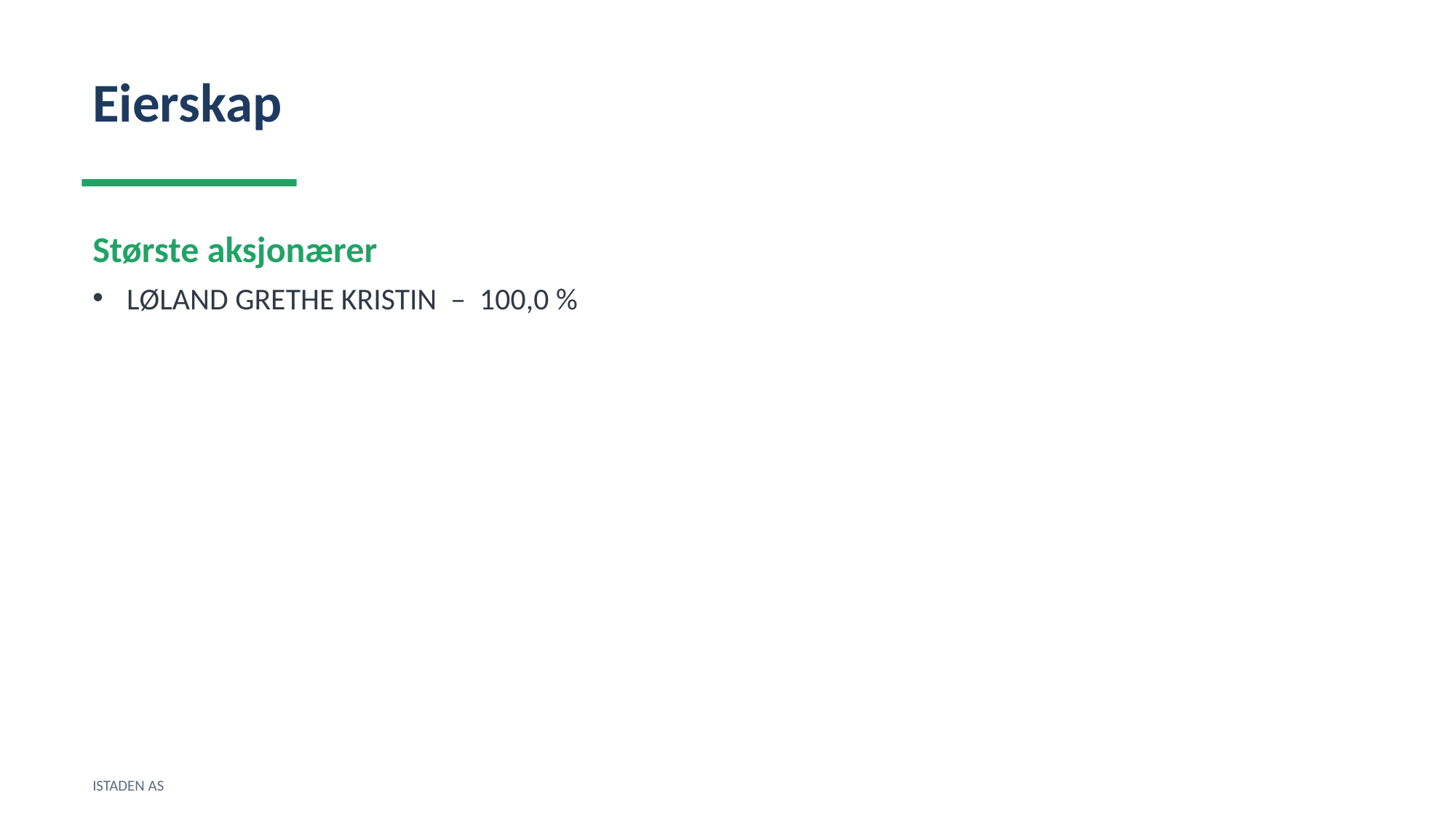

Eierskap

Største aksjonærer
LØLAND GRETHE KRISTIN  –  100,0 %
ISTADEN AS